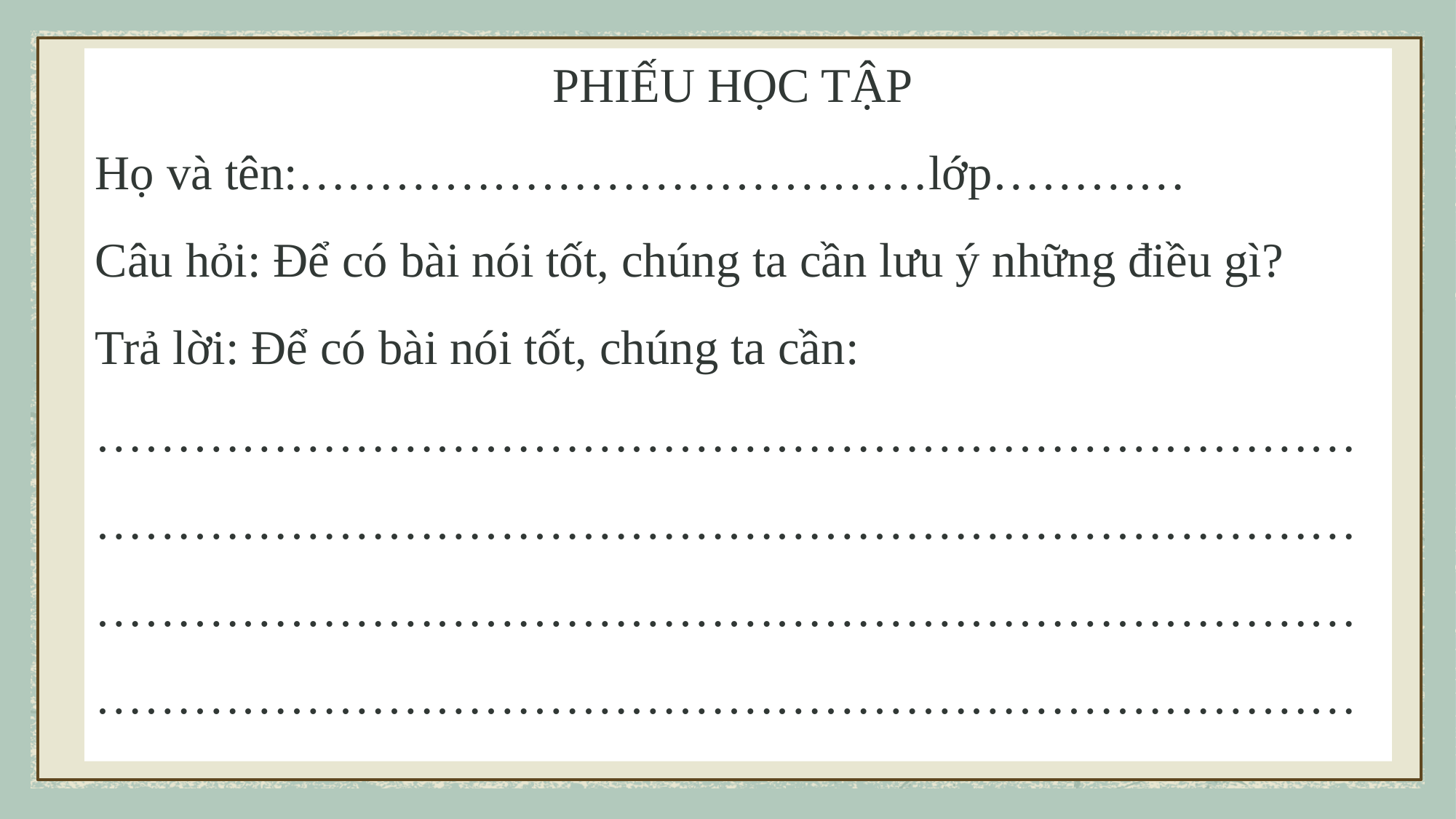

PHIẾU HỌC TẬP
Họ và tên:…………………………………lớp…………
Câu hỏi: Để có bài nói tốt, chúng ta cần lưu ý những điều gì?
Trả lời: Để có bài nói tốt, chúng ta cần:
……………………………………………………………………………………………………………………………………………………………………………………………………………………………………………………………………………………